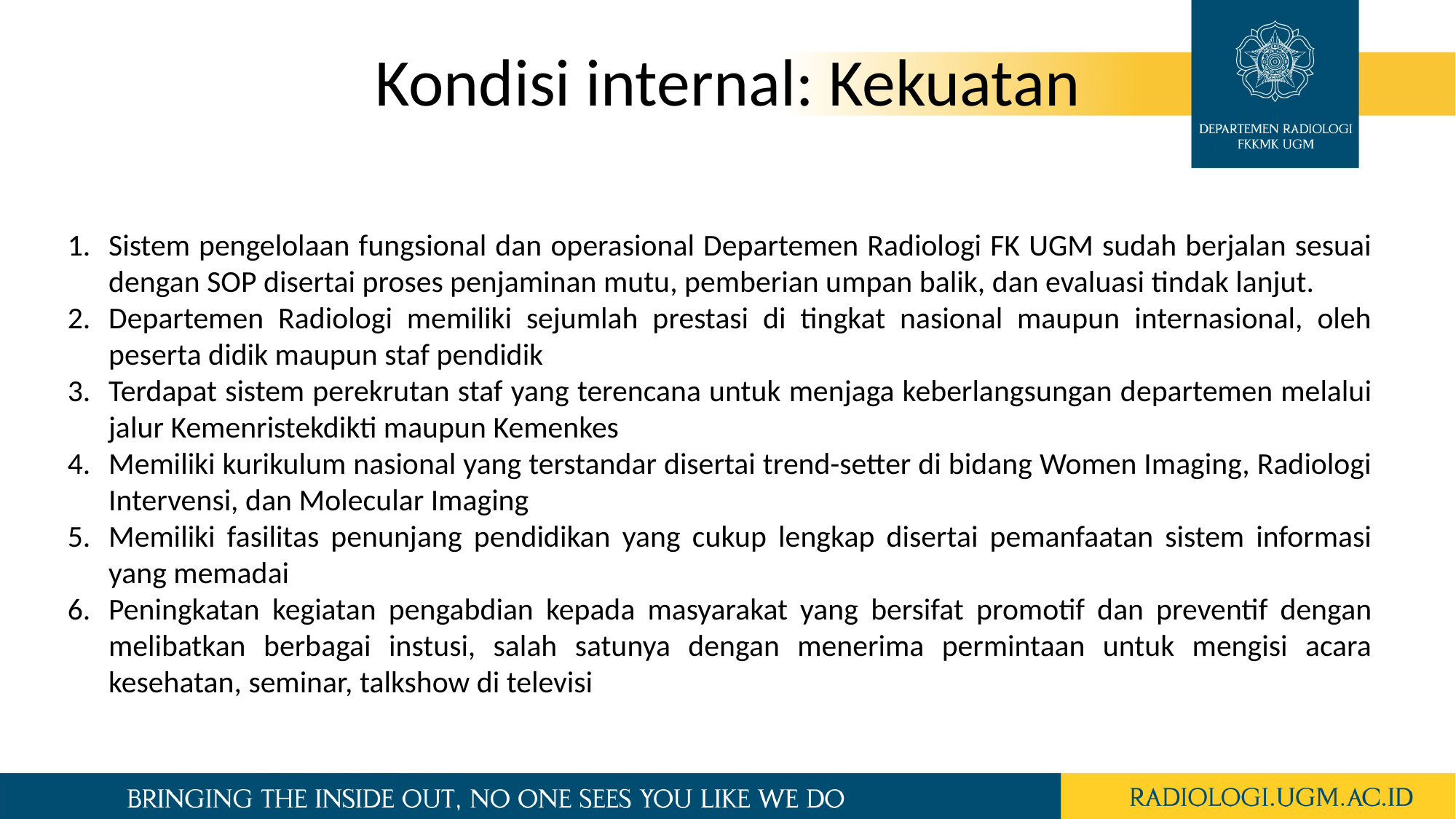

Kondisi internal: Kekuatan
Sistem pengelolaan fungsional dan operasional Departemen Radiologi FK UGM sudah berjalan sesuai dengan SOP disertai proses penjaminan mutu, pemberian umpan balik, dan evaluasi tindak lanjut.
Departemen Radiologi memiliki sejumlah prestasi di tingkat nasional maupun internasional, oleh peserta didik maupun staf pendidik
Terdapat sistem perekrutan staf yang terencana untuk menjaga keberlangsungan departemen melalui jalur Kemenristekdikti maupun Kemenkes
Memiliki kurikulum nasional yang terstandar disertai trend-setter di bidang Women Imaging, Radiologi Intervensi, dan Molecular Imaging
Memiliki fasilitas penunjang pendidikan yang cukup lengkap disertai pemanfaatan sistem informasi yang memadai
Peningkatan kegiatan pengabdian kepada masyarakat yang bersifat promotif dan preventif dengan melibatkan berbagai instusi, salah satunya dengan menerima permintaan untuk mengisi acara kesehatan, seminar, talkshow di televisi